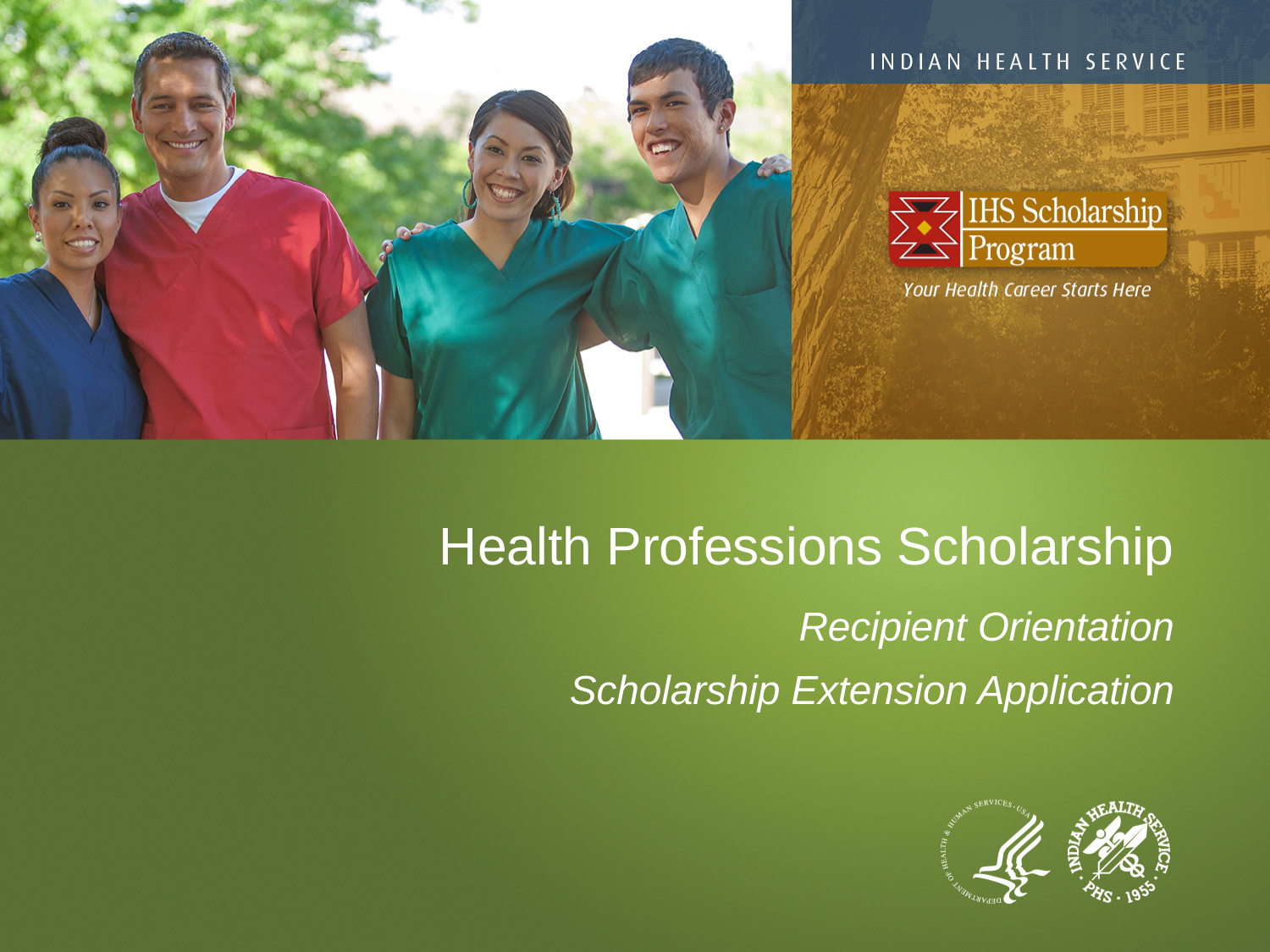

# Health Professions Scholarship
Recipient Orientation
Scholarship Extension Application